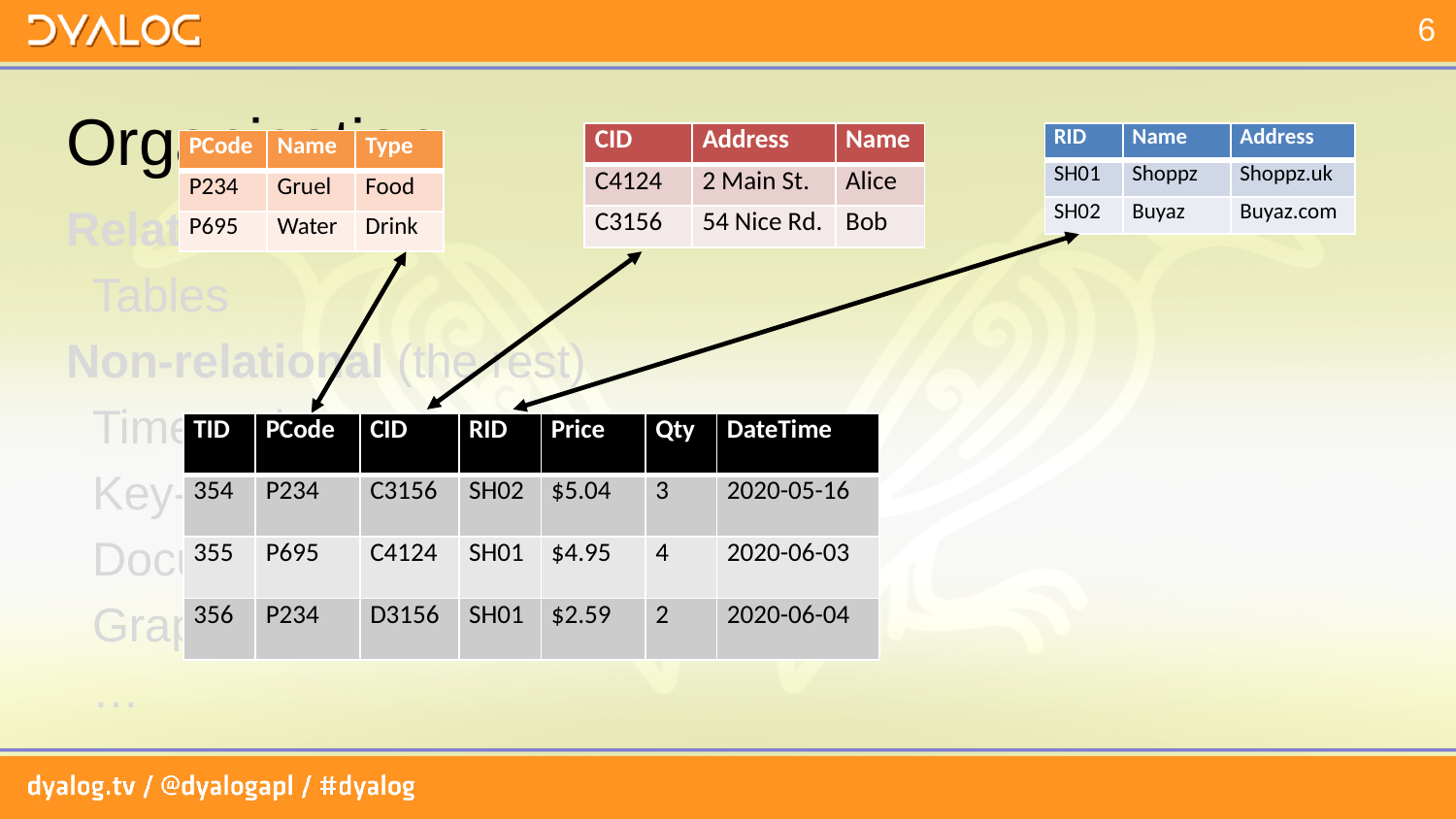

# Organisation
| CID | Address | Name |
| --- | --- | --- |
| C4124 | 2 Main St. | Alice |
| C3156 | 54 Nice Rd. | Bob |
| RID | Name | Address |
| --- | --- | --- |
| SH01 | Shoppz | Shoppz.uk |
| SH02 | Buyaz | Buyaz.com |
| PCode | Name | Type |
| --- | --- | --- |
| P234 | Gruel | Food |
| P695 | Water | Drink |
Relational
  Tables
Non-relational (the rest)
  Time series
  Key-value
  Document / Object (e.g. JSON)
  Graph
  …
| TID | PCode | CID | RID | Price | Qty | DateTime |
| --- | --- | --- | --- | --- | --- | --- |
| 354 | P234 | C3156 | SH02 | $5.04 | 3 | 2020-05-16 |
| 355 | P695 | C4124 | SH01 | $4.95 | 4 | 2020-06-03 |
| 356 | P234 | D3156 | SH01 | $2.59 | 2 | 2020-06-04 |